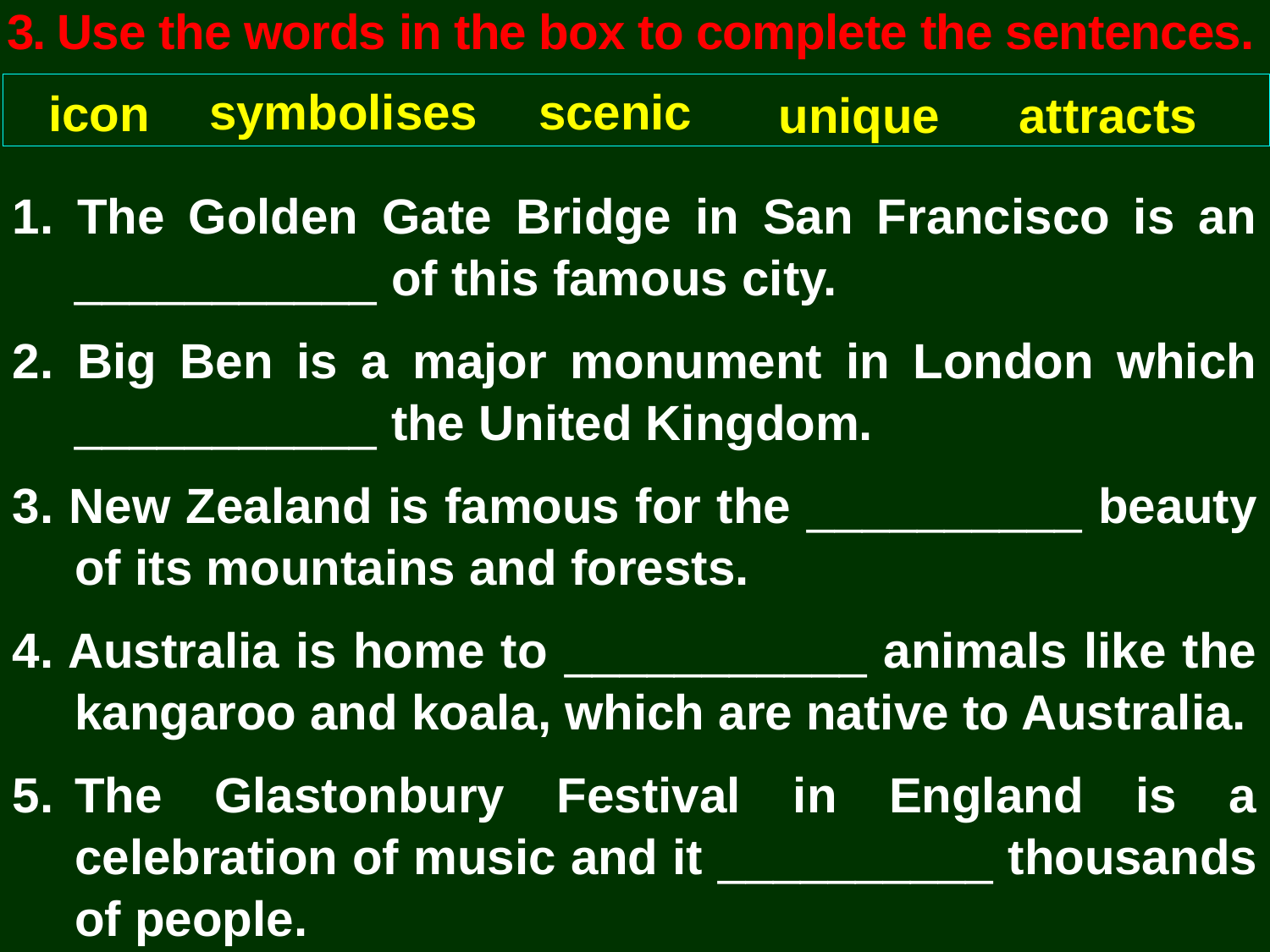

3.	Use the words in the box to complete the sentences.

symbolises
scenic
icon
unique
attracts
1. The Golden Gate Bridge in San Francisco is an ___________ of this famous city.
2. Big Ben is a major monument in London which ___________ the United Kingdom.
3. New Zealand is famous for the __________ beauty of its mountains and forests.
4. Australia is home to ___________ animals like the kangaroo and koala, which are native to Australia.
5.	The Glastonbury Festival in England is a celebration of music and it __________ thousands of people.